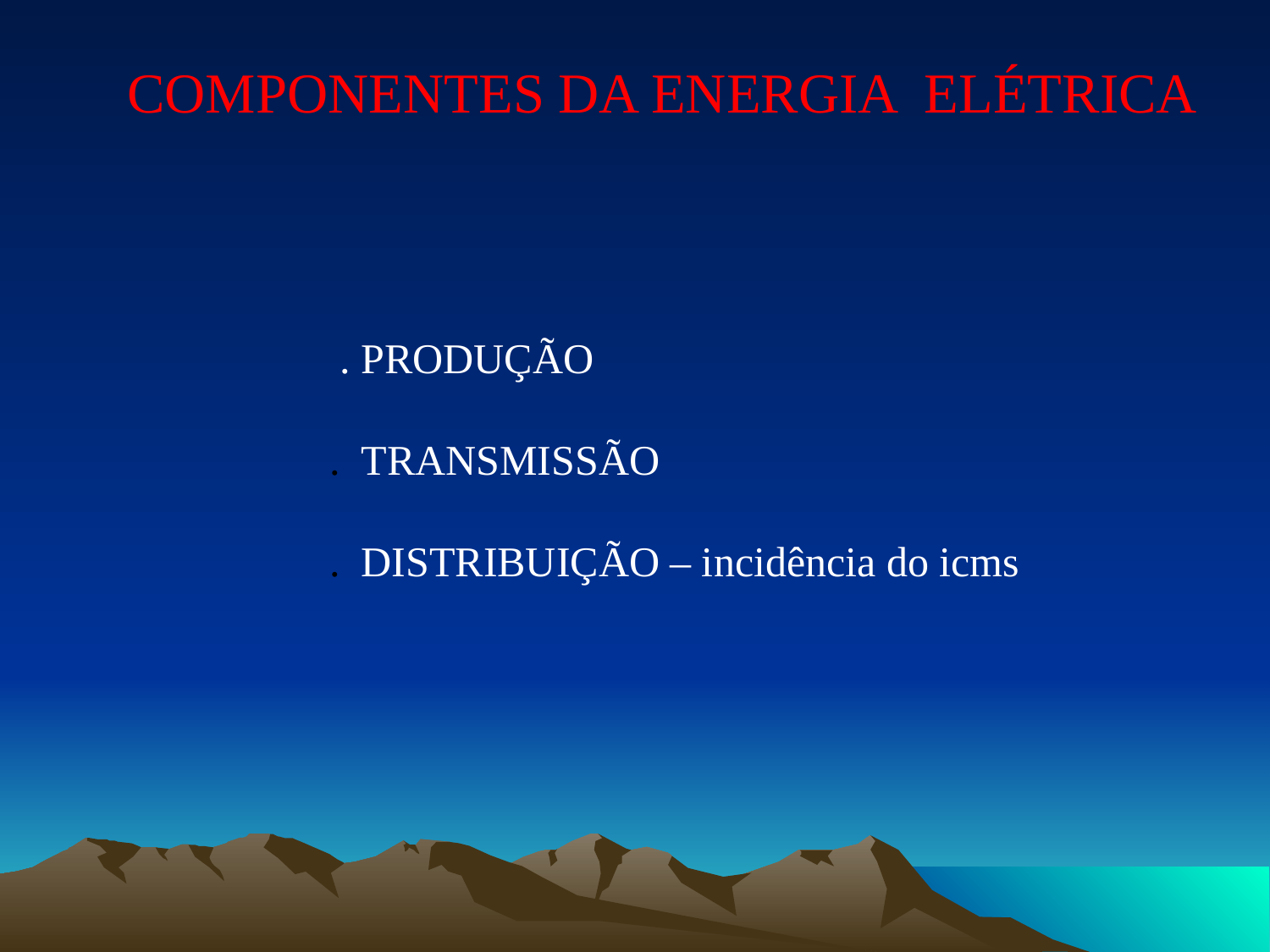

COMPONENTES DA ENERGIA  ELÉTRICA

 . PRODUÇÃO

.  TRANSMISSÃO

.  DISTRIBUIÇÃO – incidência do icms